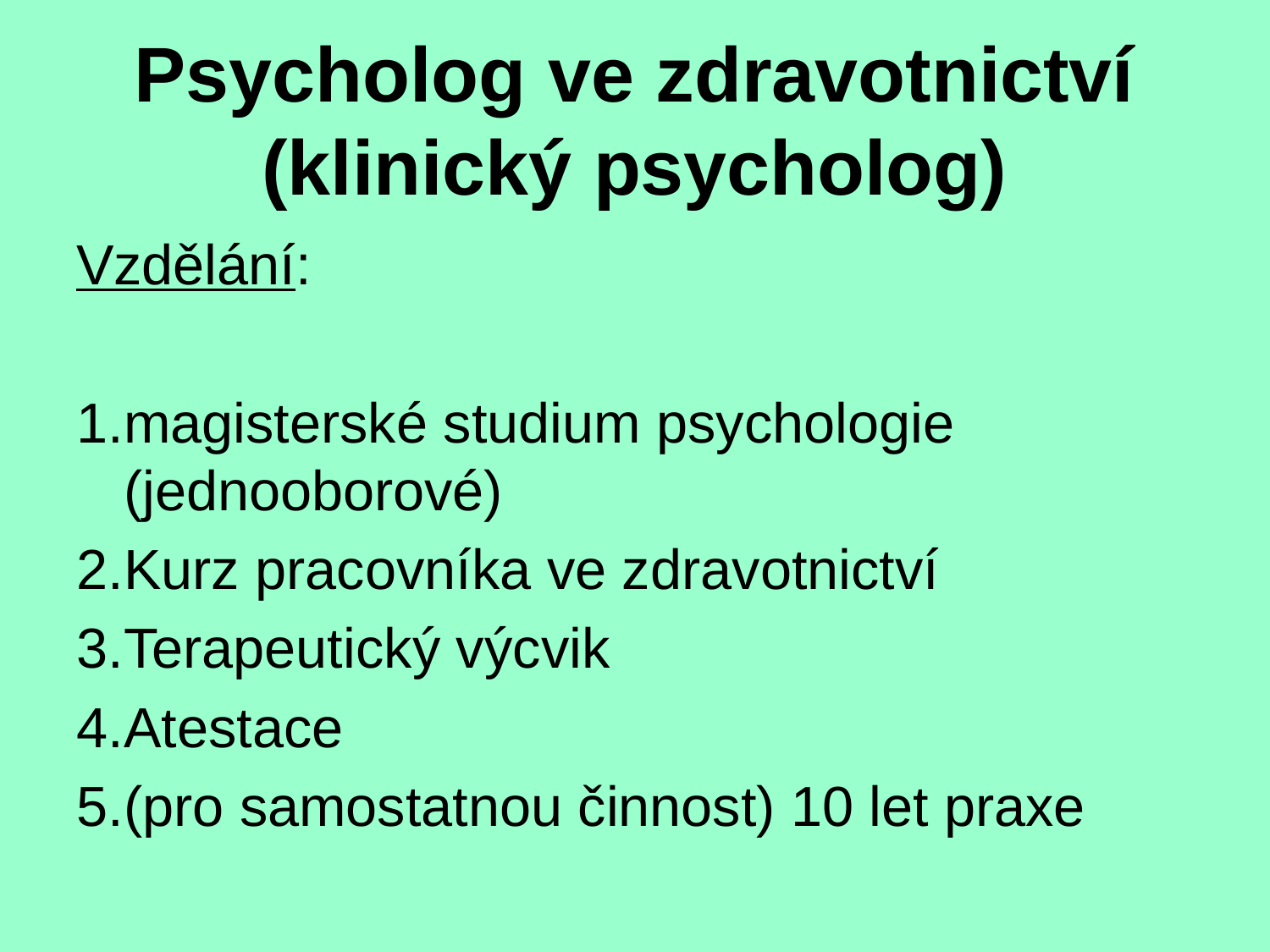

# Psycholog ve zdravotnictví (klinický psycholog)
Vzdělání:

magisterské studium psychologie (jednooborové)
Kurz pracovníka ve zdravotnictví
Terapeutický výcvik
Atestace
(pro samostatnou činnost) 10 let praxe